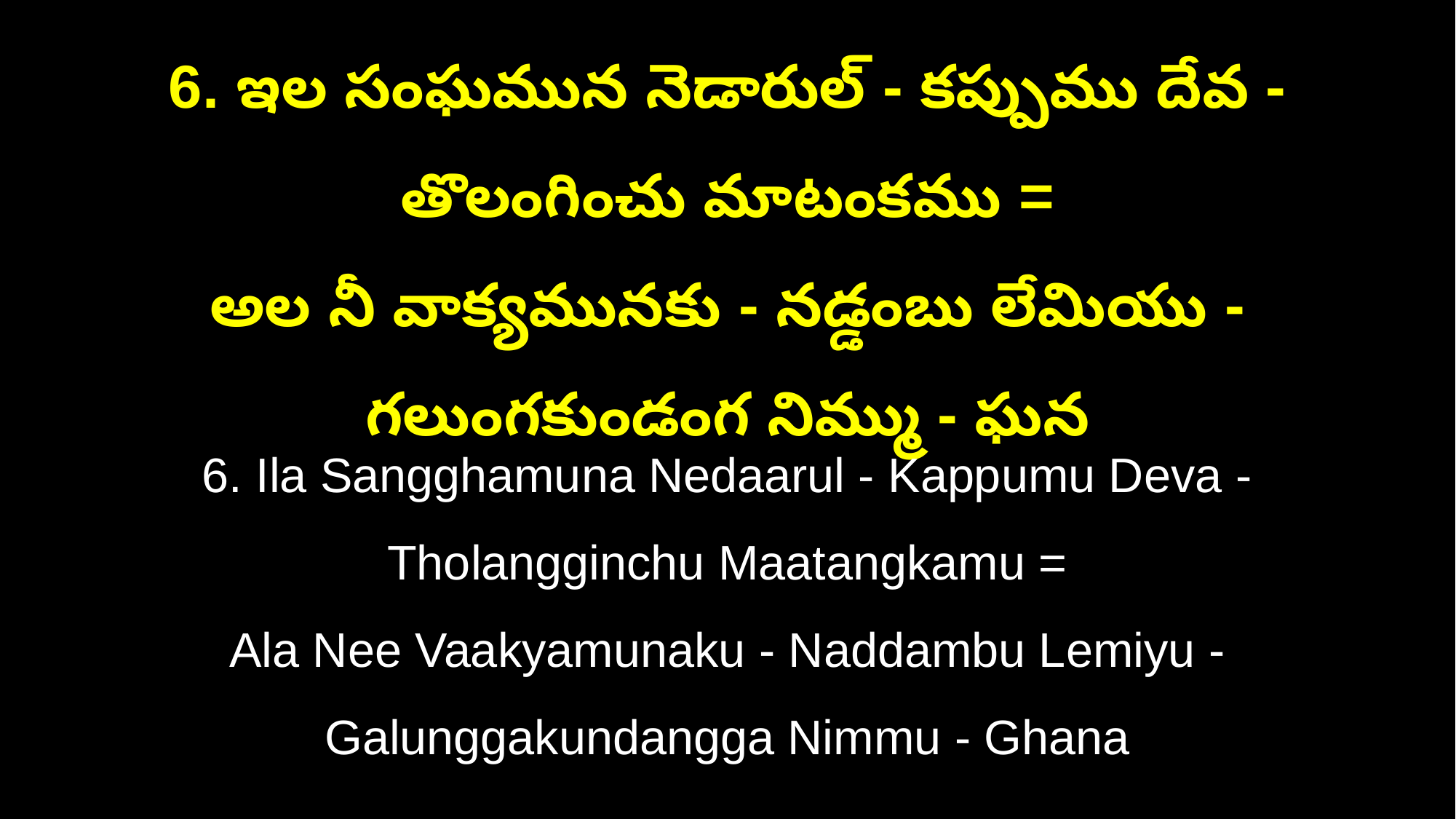

6. ఇల సంఘమున నెడారుల్‌ - కప్పుము దేవ - తొలంగించు మాటంకము =
అల నీ వాక్యమునకు - నడ్డంబు లేమియు - గలుంగకుండంగ నిమ్ము - ఘన
6. Ila Sangghamuna Nedaarul - Kappumu Deva - Tholangginchu Maatangkamu =
Ala Nee Vaakyamunaku - Naddambu Lemiyu - Galunggakundangga Nimmu - Ghana